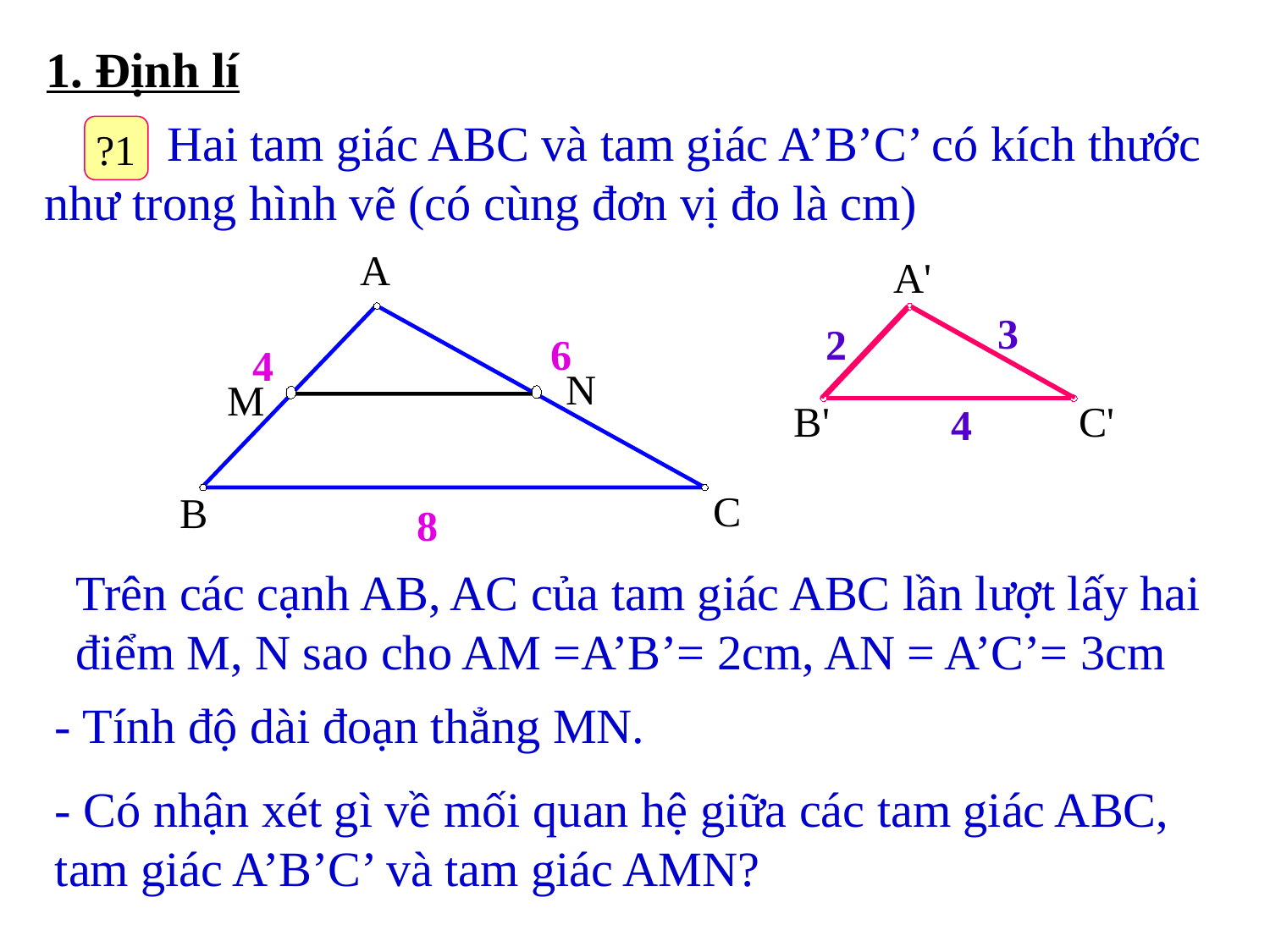

1. Định lí
          Hai tam giác ABC và tam giác A’B’C’ có kích thước như trong hình vẽ (có cùng đơn vị đo là cm)
?1
A

6
4

C
B

8
A'

3
2
B'

C'

4

N

M

Trên các cạnh AB, AC của tam giác ABC lần lượt lấy hai điểm M, N sao cho AM =A’B’= 2cm, AN = A’C’= 3cm
- Tính độ dài đoạn thẳng MN.
- Có nhận xét gì về mối quan hệ giữa các tam giác ABC, tam giác A’B’C’ và tam giác AMN?